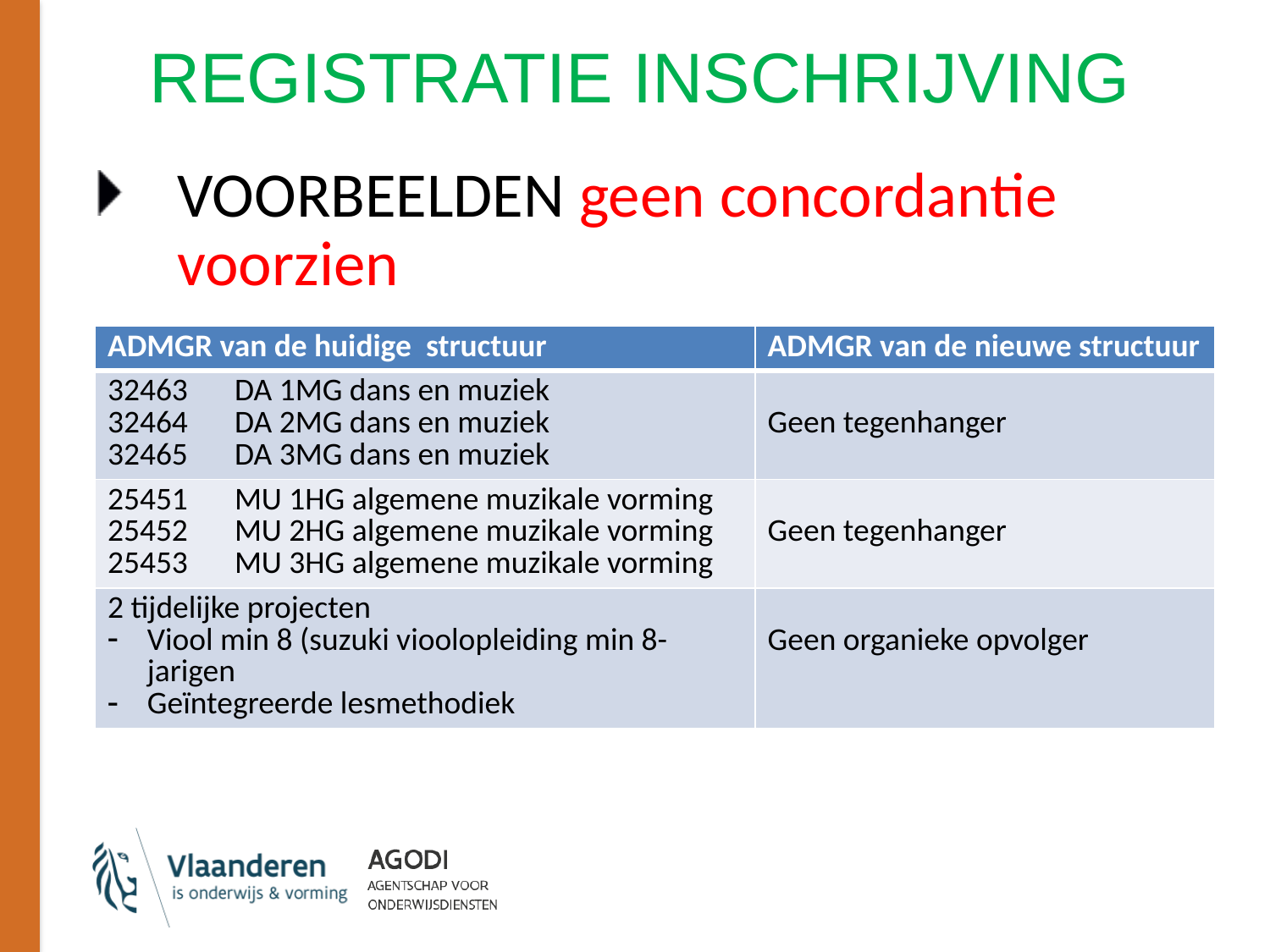

# REGISTRATIE INSCHRIJVING
VOORBEELDEN geen concordantie voorzien

| ADMGR van de huidige structuur | ADMGR van de nieuwe structuur |
| --- | --- |
| 32463 DA 1MG dans en muziek 32464 DA 2MG dans en muziek 32465 DA 3MG dans en muziek | Geen tegenhanger |
| 25451 MU 1HG algemene muzikale vorming 25452 MU 2HG algemene muzikale vorming 25453 MU 3HG algemene muzikale vorming | Geen tegenhanger |
| 2 tijdelijke projecten Viool min 8 (suzuki vioolopleiding min 8-jarigen Geïntegreerde lesmethodiek | Geen organieke opvolger |